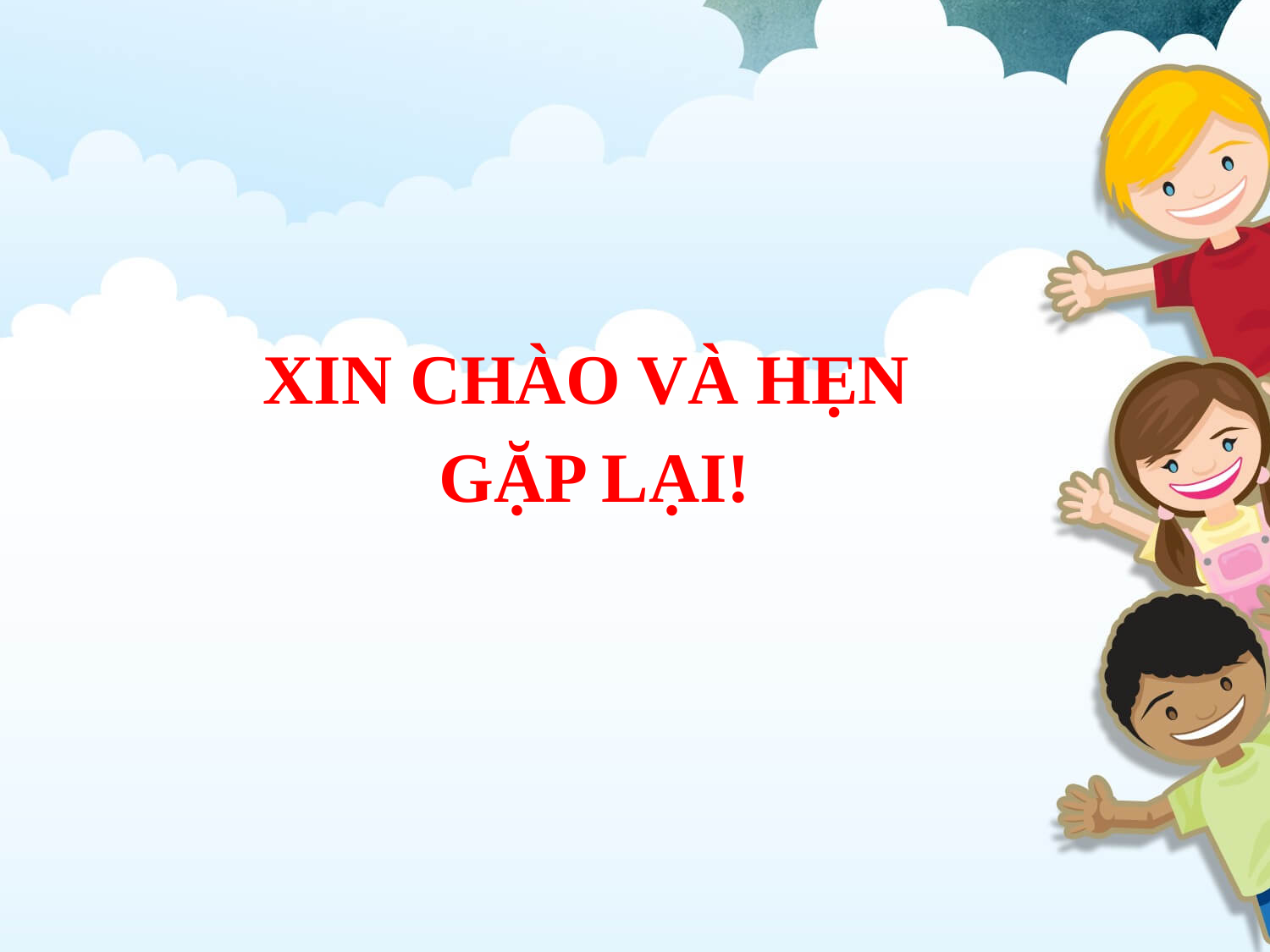

#

XIN CHÀO VÀ HẸN
GẶP LẠI!